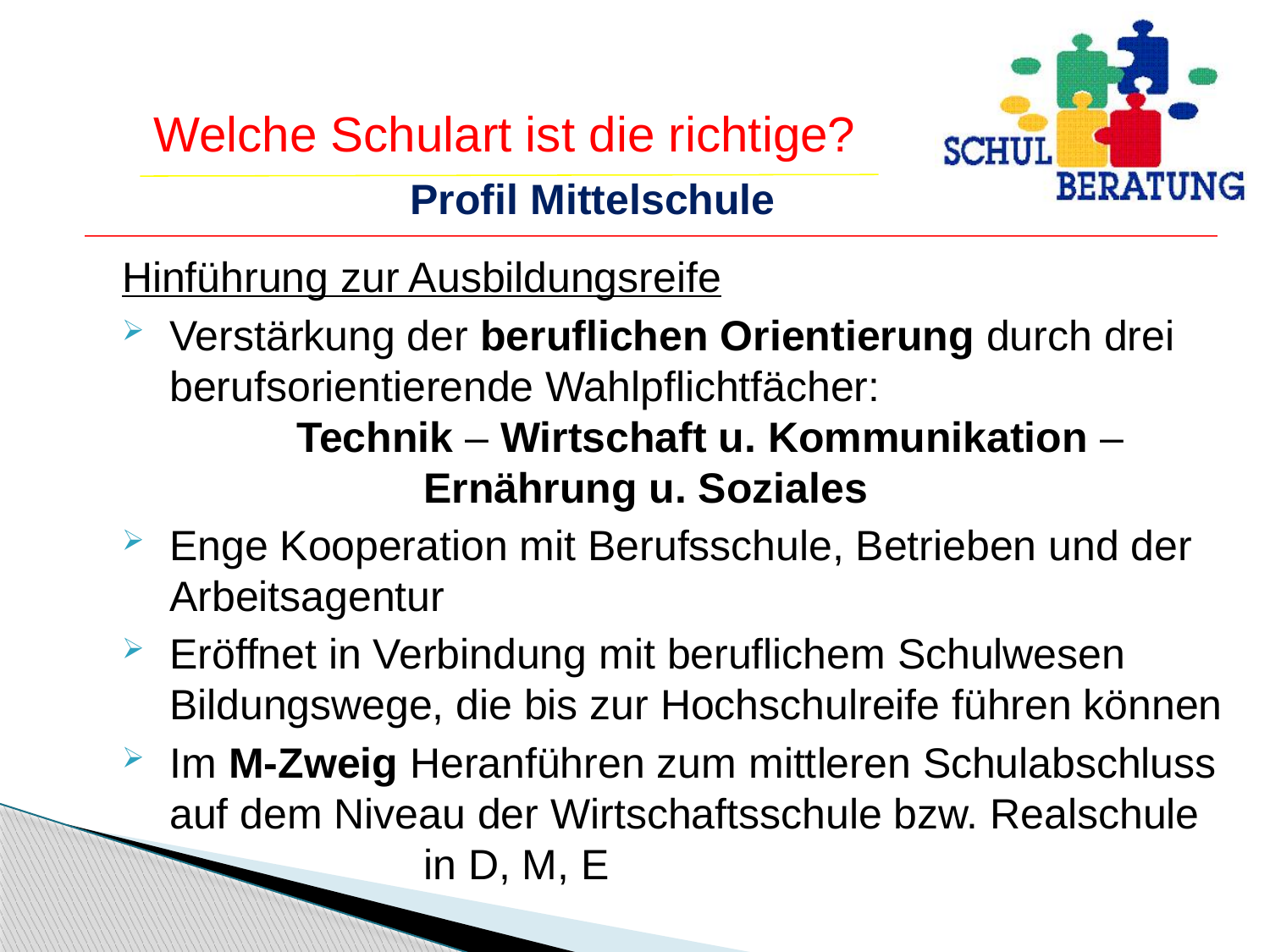

Profil Mittelschule
Hinführung zur Ausbildungsreife
Verstärkung der beruflichen Orientierung durch drei berufsorientierende Wahlpflichtfächer:
	Technik – Wirtschaft u. Kommunikation – 			Ernährung u. Soziales
Enge Kooperation mit Berufsschule, Betrieben und der Arbeitsagentur
Eröffnet in Verbindung mit beruflichem Schulwesen Bildungswege, die bis zur Hochschulreife führen können
Im M-Zweig Heranführen zum mittleren Schulabschluss auf dem Niveau der Wirtschaftsschule bzw. Realschule
		in D, M, E